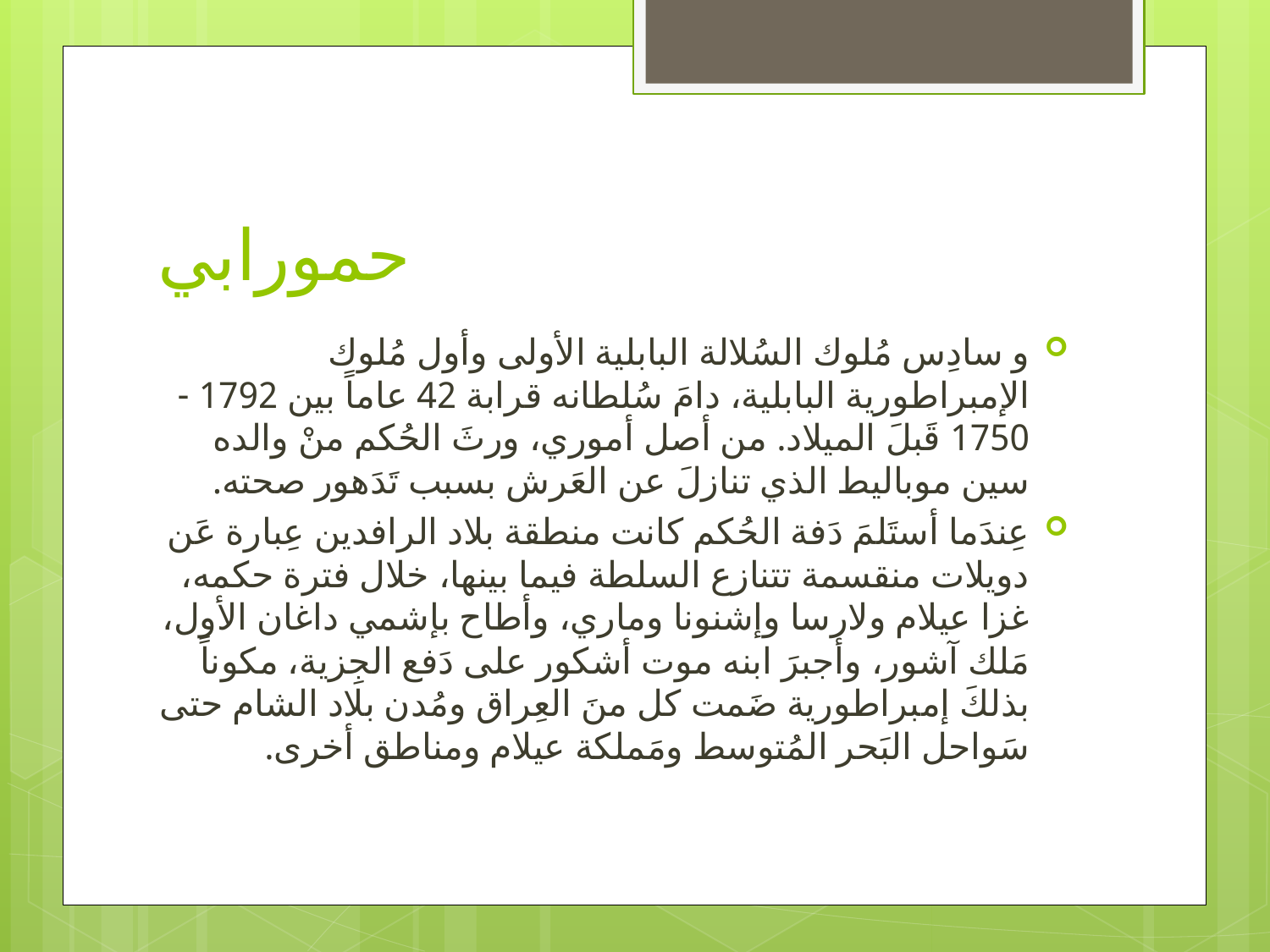

# حمورابي
و سادِس مُلوك السُلالة البابلية الأولى وأول مُلوك الإمبراطورية البابلية، دامَ سُلطانه قرابة 42 عاماً بين 1792 - 1750 قَبلَ الميلاد. من أصل أموري، ورثَ الحُكم منْ والده سين موباليط الذي تنازلَ عن العَرش بسبب تَدَهور صحته.
عِندَما أستَلمَ دَفة الحُكم كانت منطقة بلاد الرافدين عِبارة عَن دويلات منقسمة تتنازع السلطة فيما بينها، خلال فترة حكمه، غزا عيلام ولارسا وإشنونا وماري، وأطاح بإشمي داغان الأول، مَلك آشور، وأجبرَ ابنه موت أشكور على دَفع الجِزية، مكوناً بذلكَ إمبراطورية ضَمت كل منَ العِراق ومُدن بلاد الشام حتى سَواحل البَحر المُتوسط ومَملكة عيلام ومناطق أخرى.